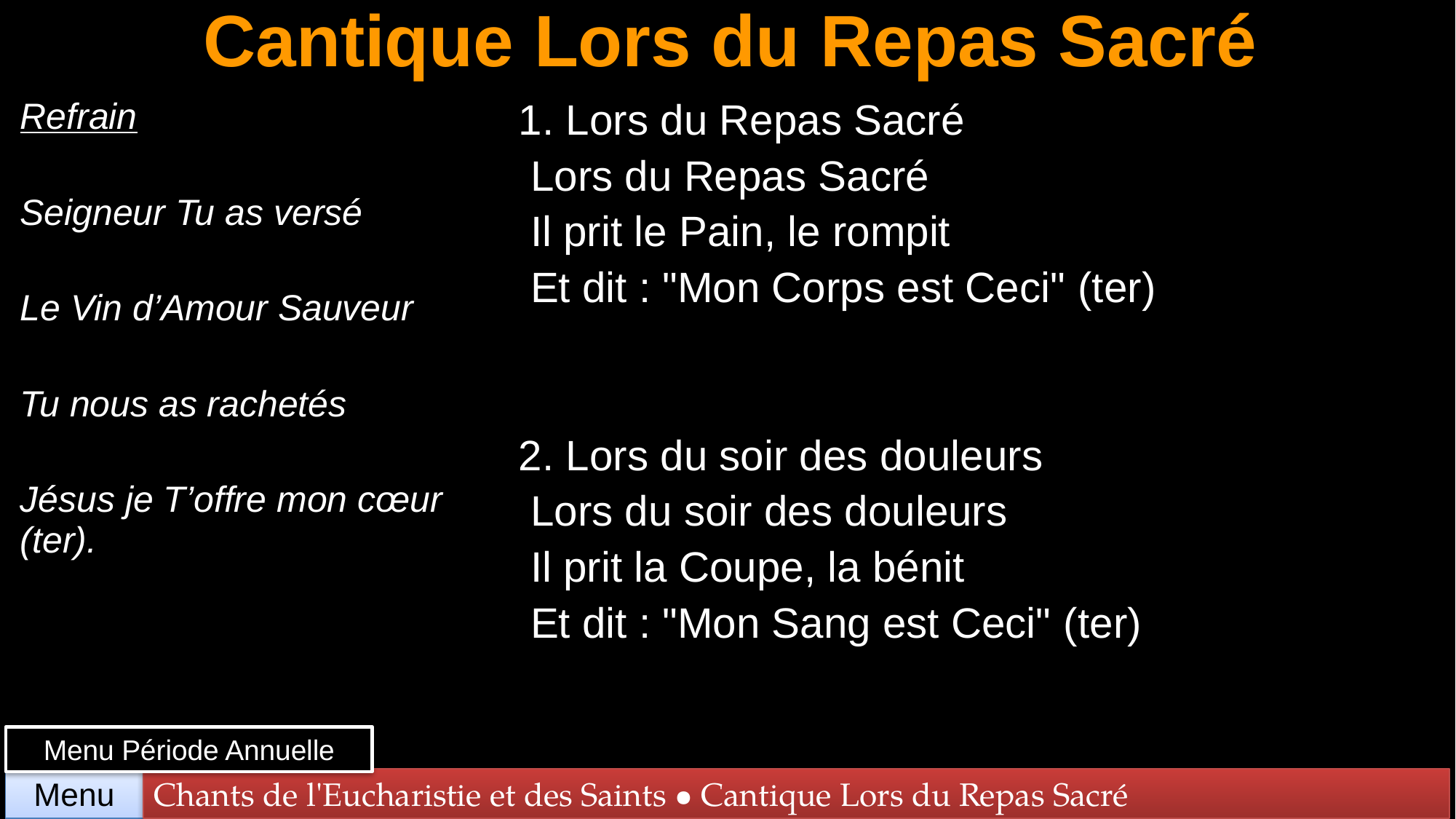

# Cantique Lors du Repas Sacré
| Refrain Seigneur Tu as versé Le Vin d’Amour Sauveur Tu nous as rachetés Jésus je T’offre mon cœur (ter). | 1. Lors du Repas Sacré Lors du Repas Sacré Il prit le Pain, le rompit Et dit : "Mon Corps est Ceci" (ter) |
| --- | --- |
|  | 2. Lors du soir des douleurs Lors du soir des douleurs Il prit la Coupe, la bénit Et dit : "Mon Sang est Ceci" (ter) |

Menu Période Annuelle
Chants de l'Eucharistie et des Saints • Cantique Lors du Repas Sacré
Menu